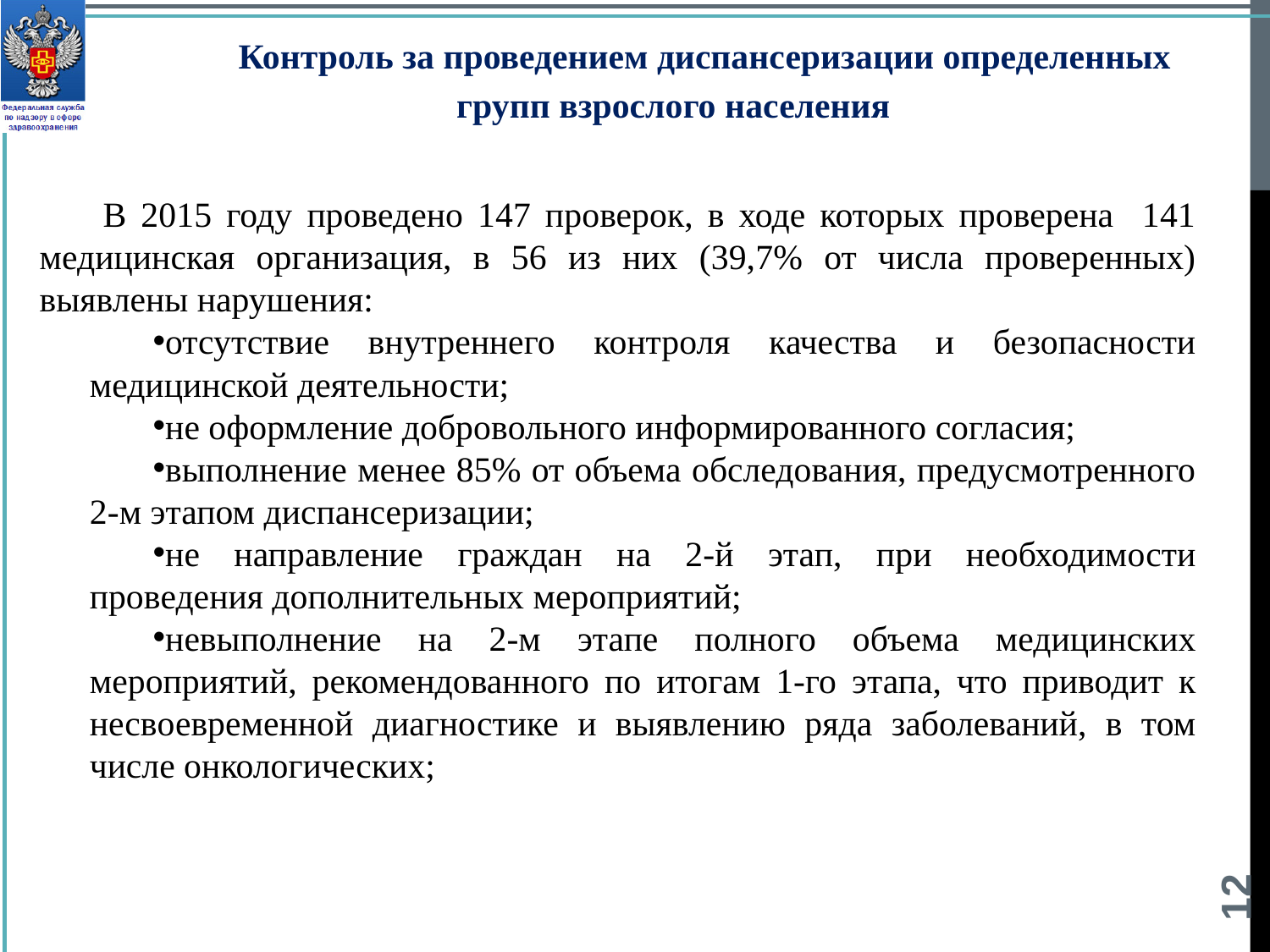

Контроль за проведением диспансеризации определенных групп взрослого населения
В 2015 году проведено 147 проверок, в ходе которых проверена  141 медицинская организация, в 56 из них (39,7% от числа проверенных) выявлены нарушения:
отсутствие внутреннего контроля качества и безопасности медицинской деятельности;
не оформление добровольного информированного согласия;
выполнение менее 85% от объема обследования, предусмотренного 2-м этапом диспансеризации;
не направление граждан на 2-й этап, при необходимости проведения дополнительных мероприятий;
невыполнение на 2-м этапе полного объема медицинских мероприятий, рекомендованного по итогам 1-го этапа, что приводит к несвоевременной диагностике и выявлению ряда заболеваний, в том числе онкологических;

12